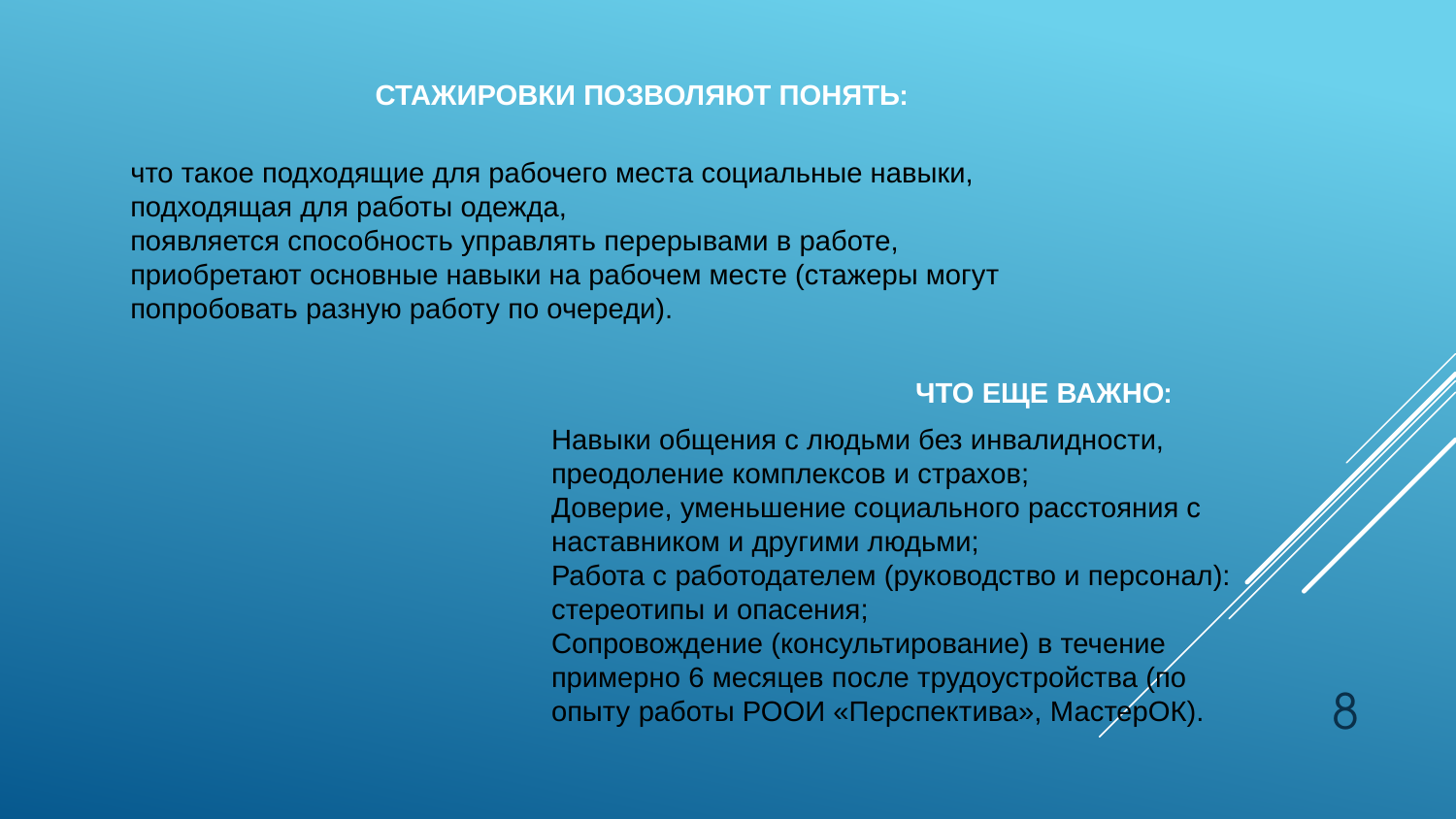

Стажировки позволяют понять:
что такое подходящие для рабочего места социальные навыки,
подходящая для работы одежда,
появляется способность управлять перерывами в работе,
приобретают основные навыки на рабочем месте (стажеры могут попробовать разную работу по очереди).
Что еще важно:
Навыки общения с людьми без инвалидности, преодоление комплексов и страхов;
Доверие, уменьшение социального расстояния с наставником и другими людьми;
Работа с работодателем (руководство и персонал): стереотипы и опасения;
Сопровождение (консультирование) в течение примерно 6 месяцев после трудоустройства (по опыту работы РООИ «Перспектива», МастерОК).
8